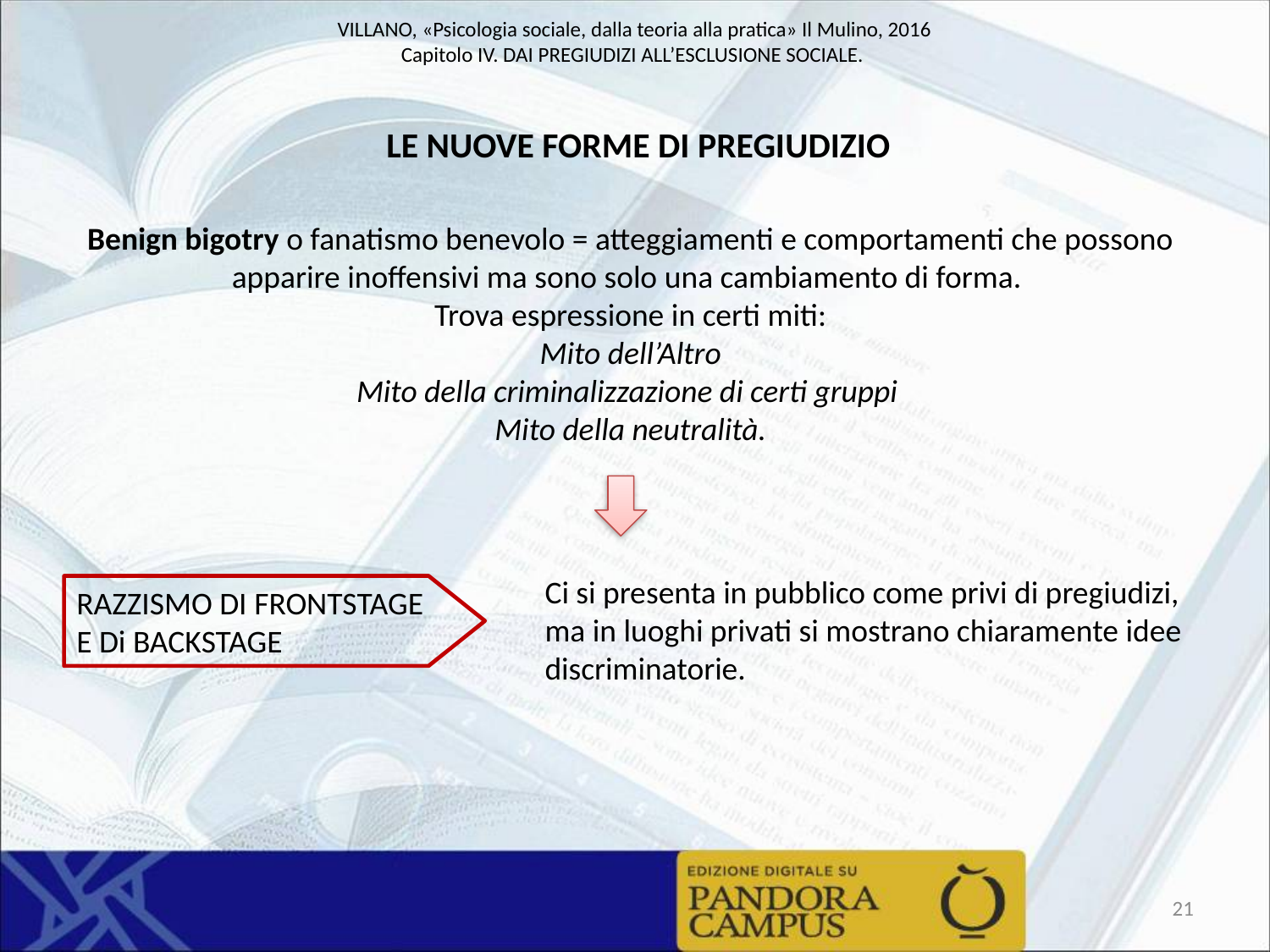

LE NUOVE FORME DI PREGIUDIZIO
Benign bigotry o fanatismo benevolo = atteggiamenti e comportamenti che possono apparire inoffensivi ma sono solo una cambiamento di forma.
Trova espressione in certi miti:
Mito dell’Altro
Mito della criminalizzazione di certi gruppi
Mito della neutralità.

Ci si presenta in pubblico come privi di pregiudizi, ma in luoghi privati si mostrano chiaramente idee discriminatorie.
RAZZISMO DI FRONTSTAGE E Di BACKSTAGE
21